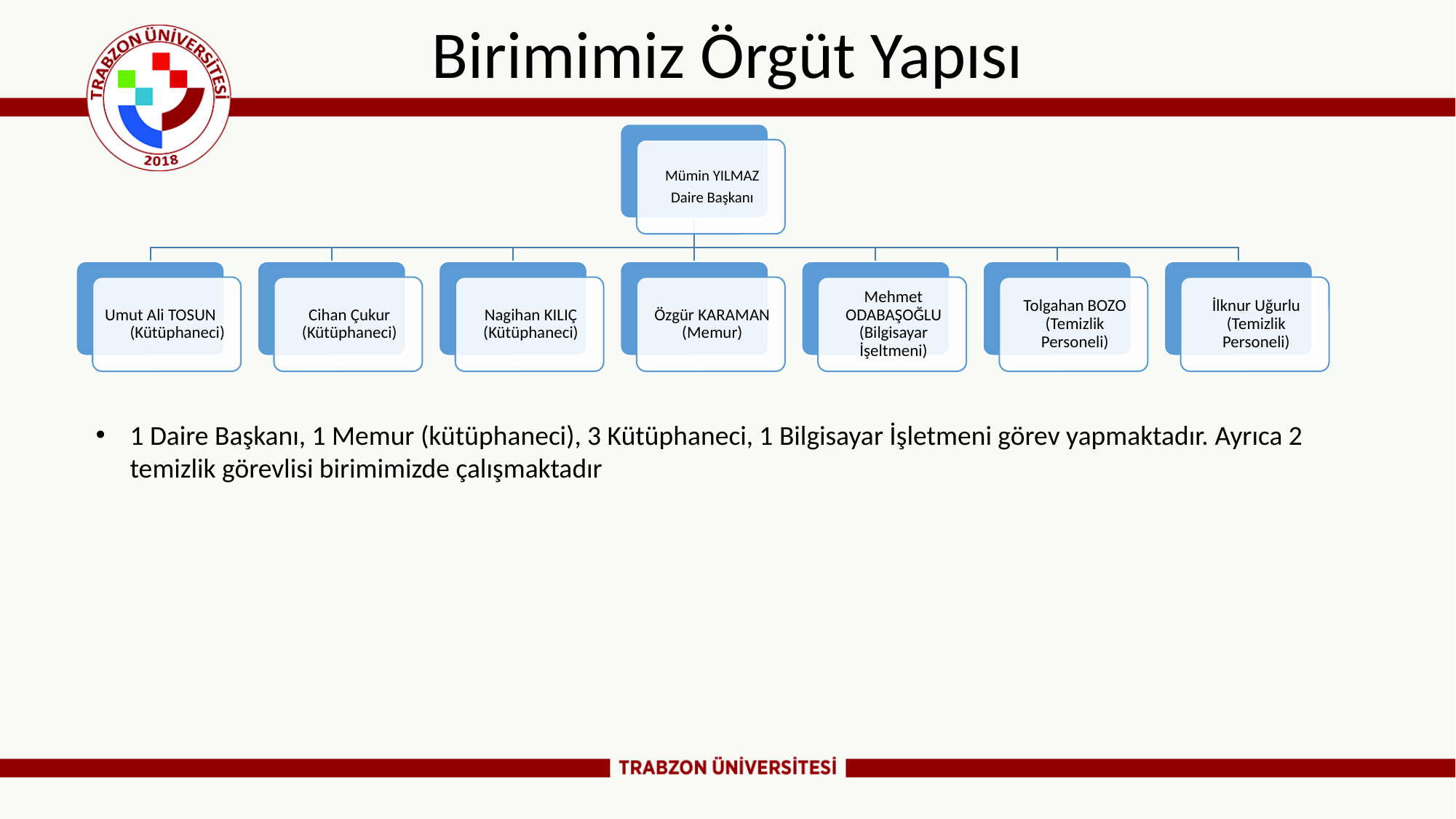

# Birimimiz Örgüt Yapısı
Mümin YILMAZ
Daire Başkanı
Umut Ali TOSUN          (Kütüphaneci)
Cihan Çukur (Kütüphaneci)
Nagihan KILIÇ (Kütüphaneci)
Özgür KARAMAN (Memur)
Mehmet ODABAŞOĞLU (Bilgisayar İşeltmeni)
Tolgahan BOZO (Temizlik Personeli)
İlknur Uğurlu (Temizlik Personeli)
1 Daire Başkanı, 1 Memur (kütüphaneci), 3 Kütüphaneci, 1 Bilgisayar İşletmeni görev yapmaktadır. Ayrıca 2 temizlik görevlisi birimimizde çalışmaktadır